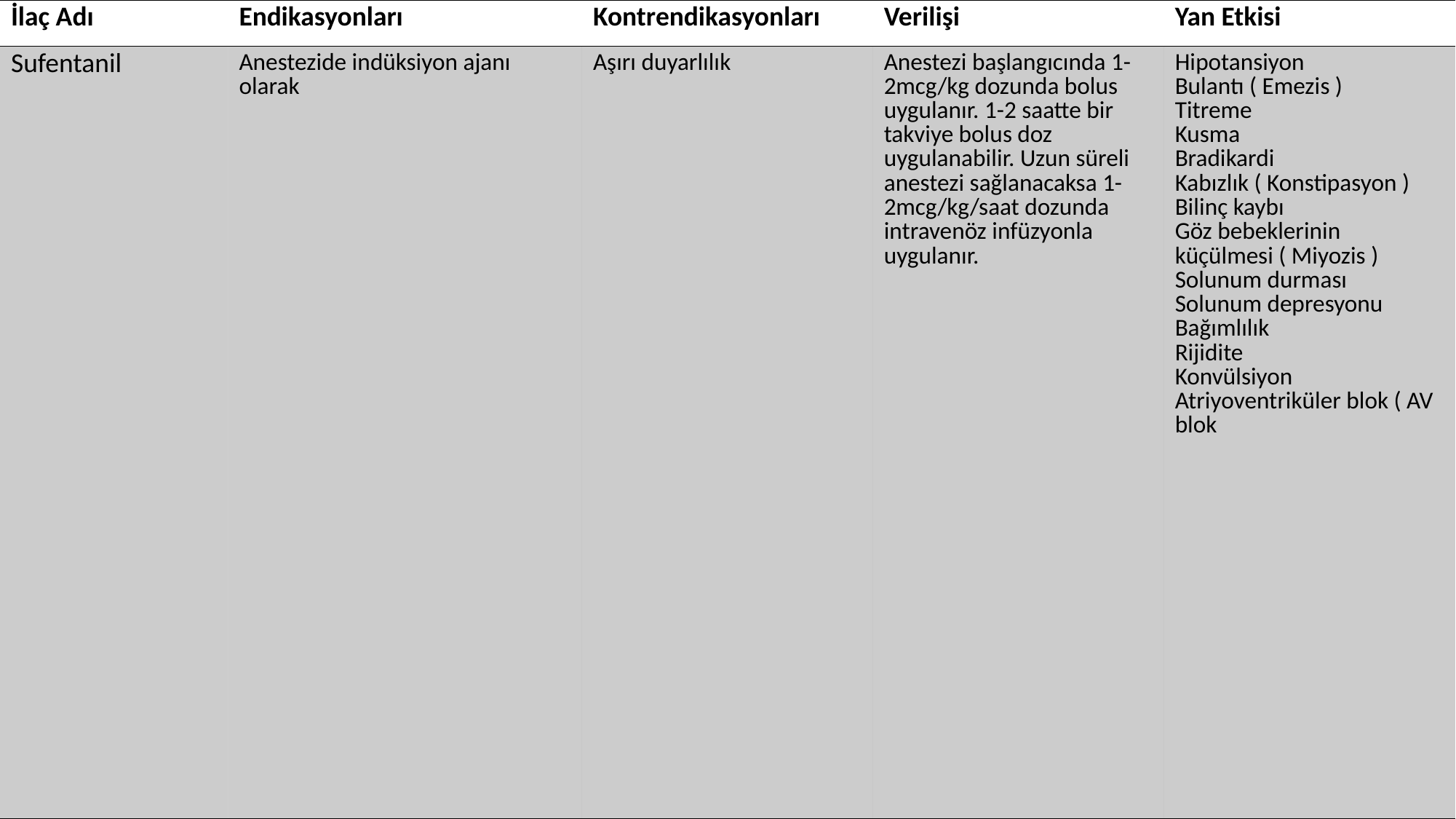

| İlaç Adı | Endikasyonları | Kontrendikasyonları | Verilişi | Yan Etkisi |
| --- | --- | --- | --- | --- |
| Sufentanil | Anestezide indüksiyon ajanı olarak | Aşırı duyarlılık | Anestezi başlangıcında 1-2mcg/kg dozunda bolus uygulanır. 1-2 saatte bir takviye bolus doz uygulanabilir. Uzun süreli anestezi sağlanacaksa 1-2mcg/kg/saat dozunda intravenöz infüzyonla uygulanır. | Hipotansiyon Bulantı ( Emezis ) Titreme Kusma Bradikardi Kabızlık ( Konstipasyon ) Bilinç kaybı Göz bebeklerinin küçülmesi ( Miyozis ) Solunum durması Solunum depresyonu Bağımlılık Rijidite Konvülsiyon Atriyoventriküler blok ( AV blok |